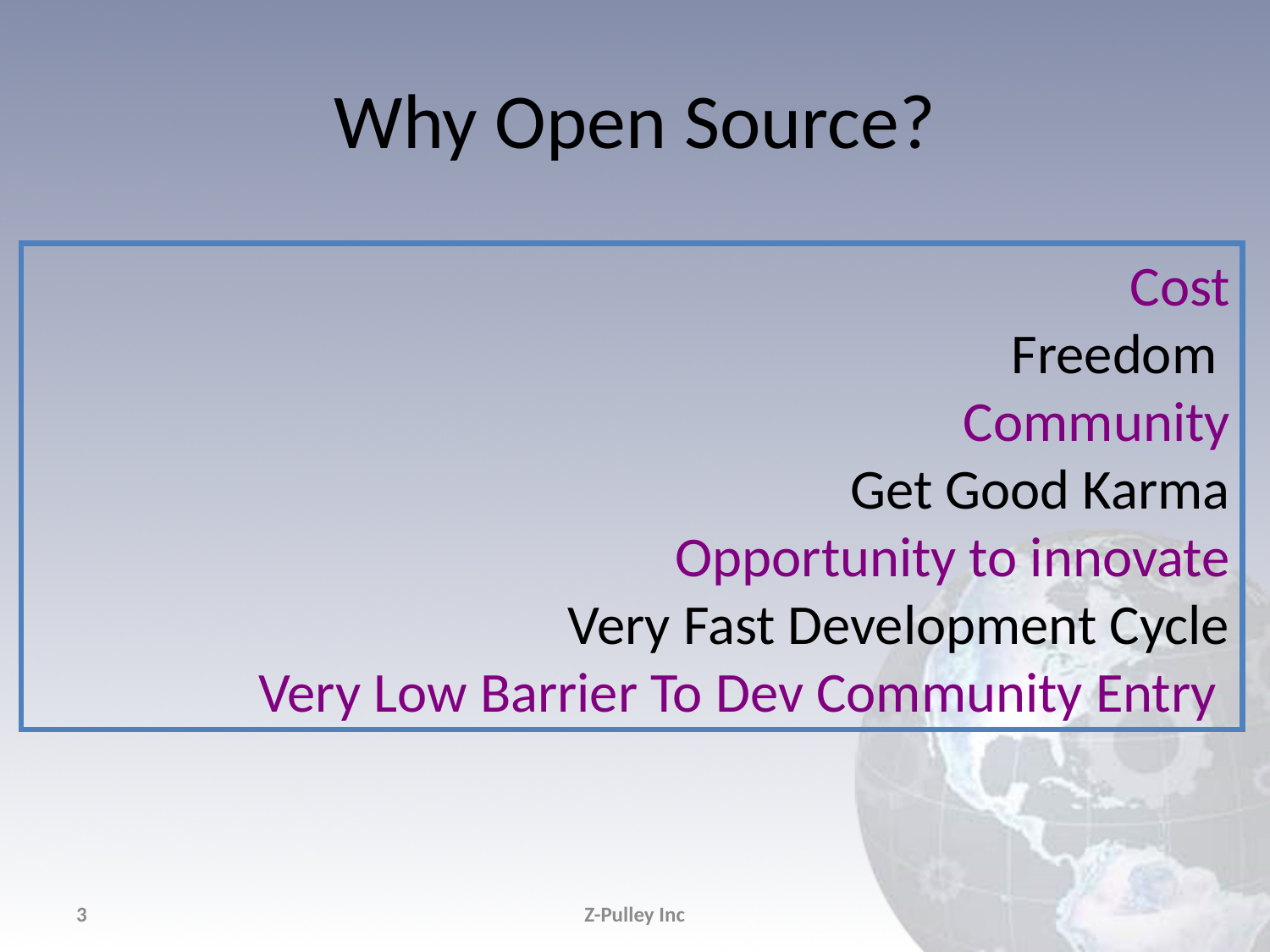

# Why Open Source?
Cost
Freedom
Community
Get Good Karma
Opportunity to innovate
Very Fast Development Cycle
Very Low Barrier To Dev Community Entry
3
Z-Pulley Inc